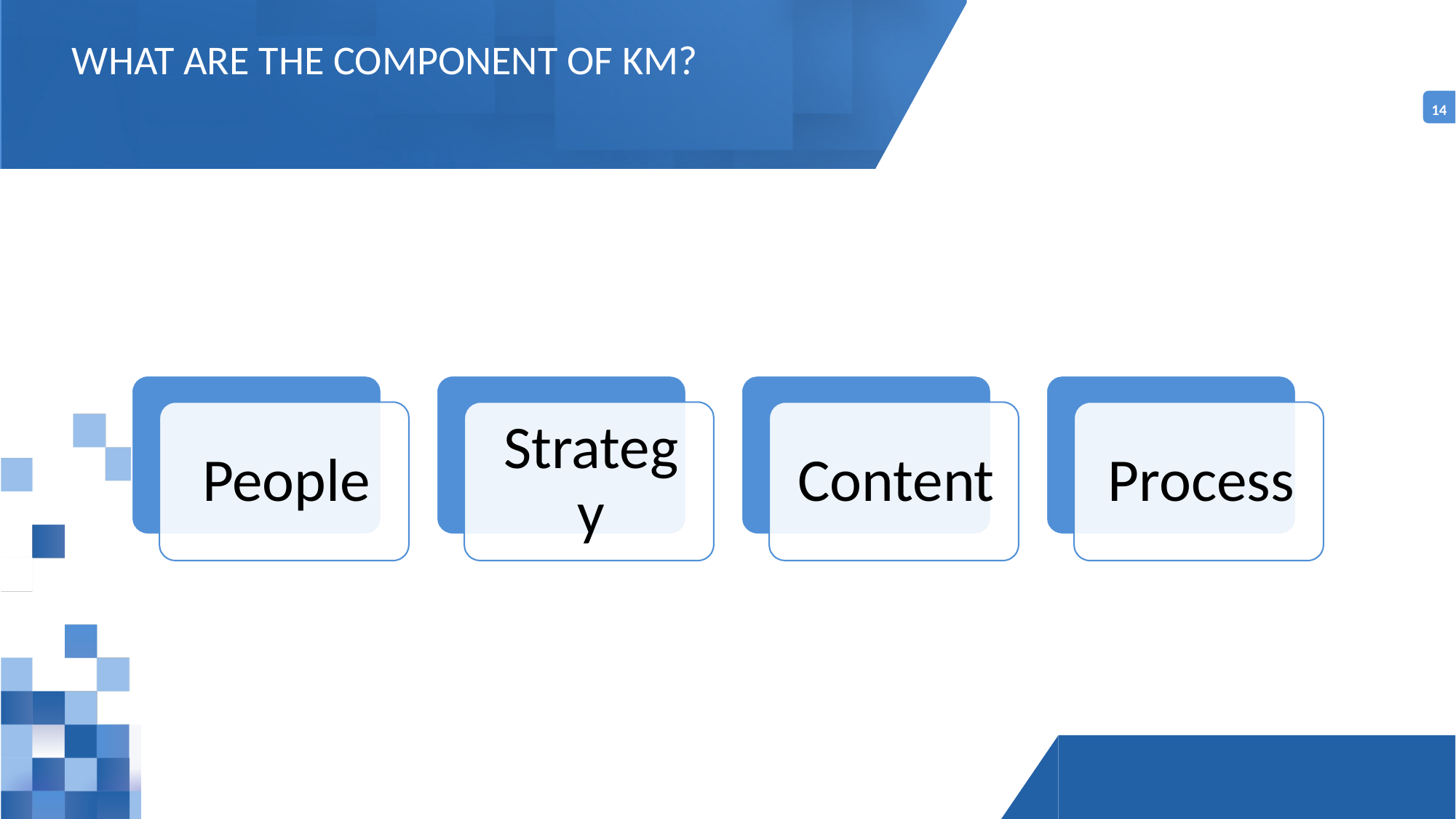

WHAT ARE THE COMPONENT OF KM?
People
Strategy
Content
Process